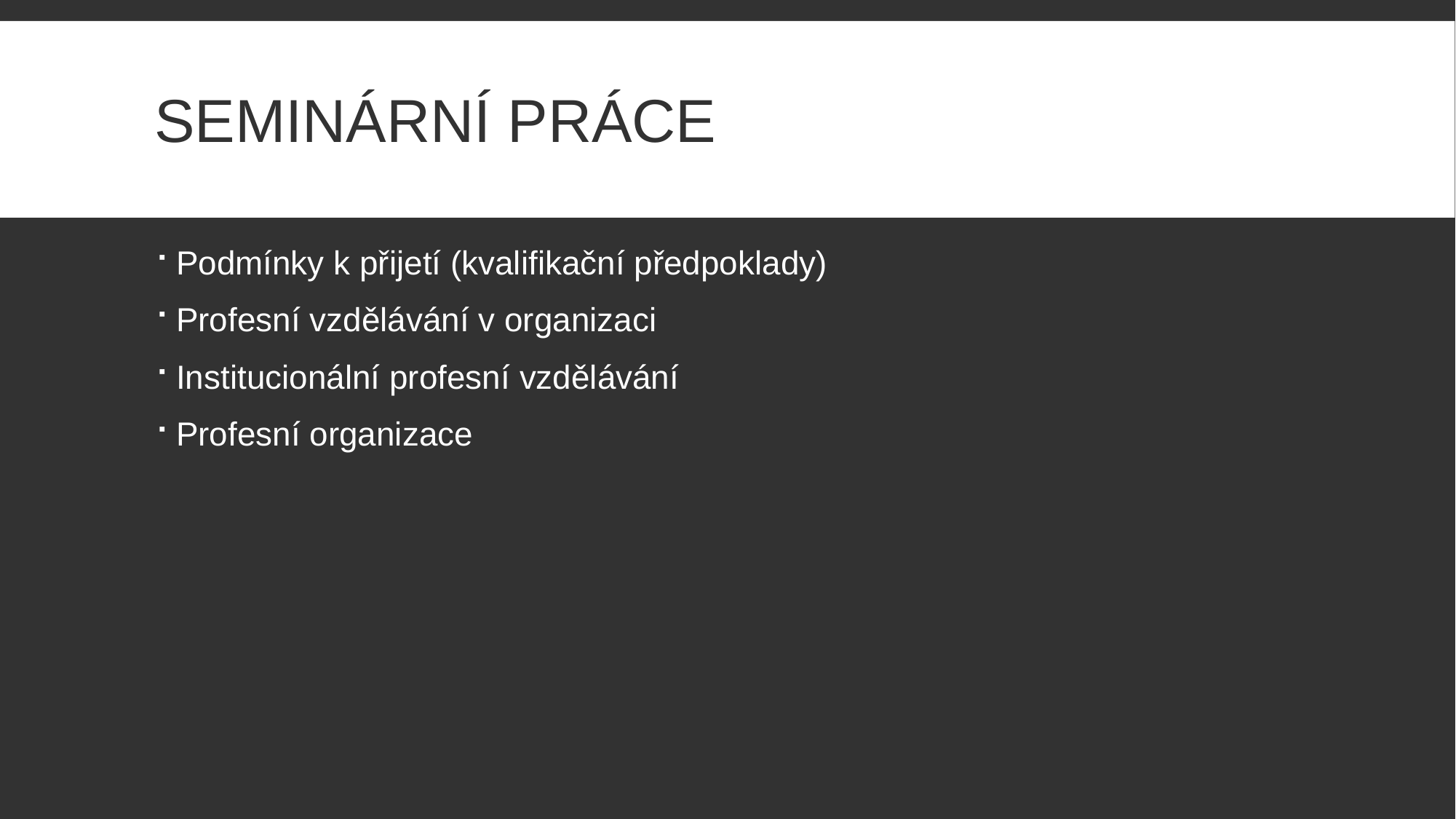

# Seminární práce
Podmínky k přijetí (kvalifikační předpoklady)
Profesní vzdělávání v organizaci
Institucionální profesní vzdělávání
Profesní organizace